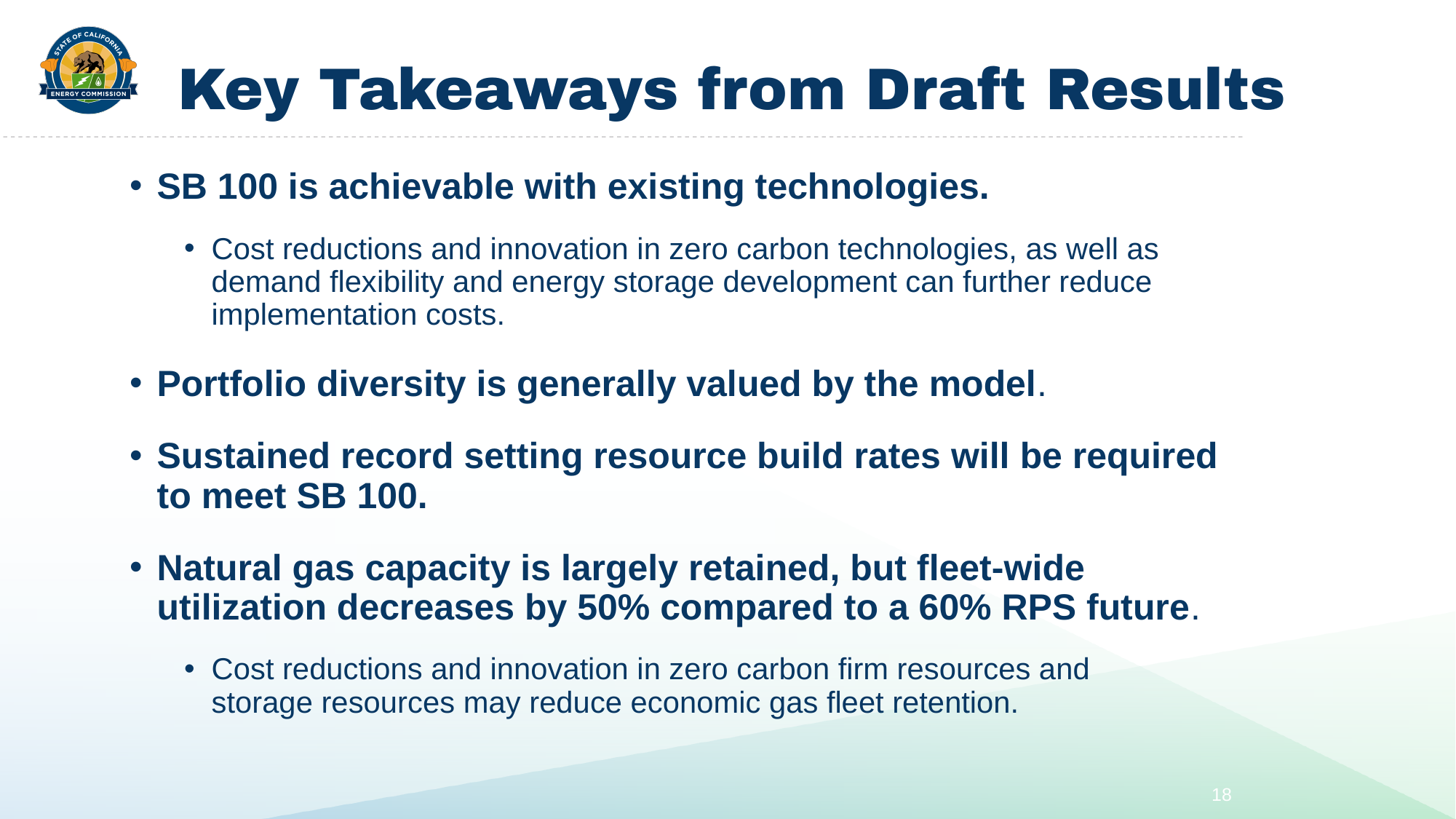

# Key Takeaways from Draft Results
SB 100 is achievable with existing technologies.​
Cost reductions and innovation in zero carbon technologies, as well as demand flexibility and energy storage development can further reduce implementation costs.​
Portfolio diversity is generally valued by the model.​
Sustained record setting resource build rates will be required to meet SB 100.​
Natural gas capacity is largely retained, but fleet-wide utilization decreases by 50% compared to a 60% RPS future.​
Cost reductions and innovation in zero carbon firm resources and storage resources may reduce economic gas fleet retention.​

18